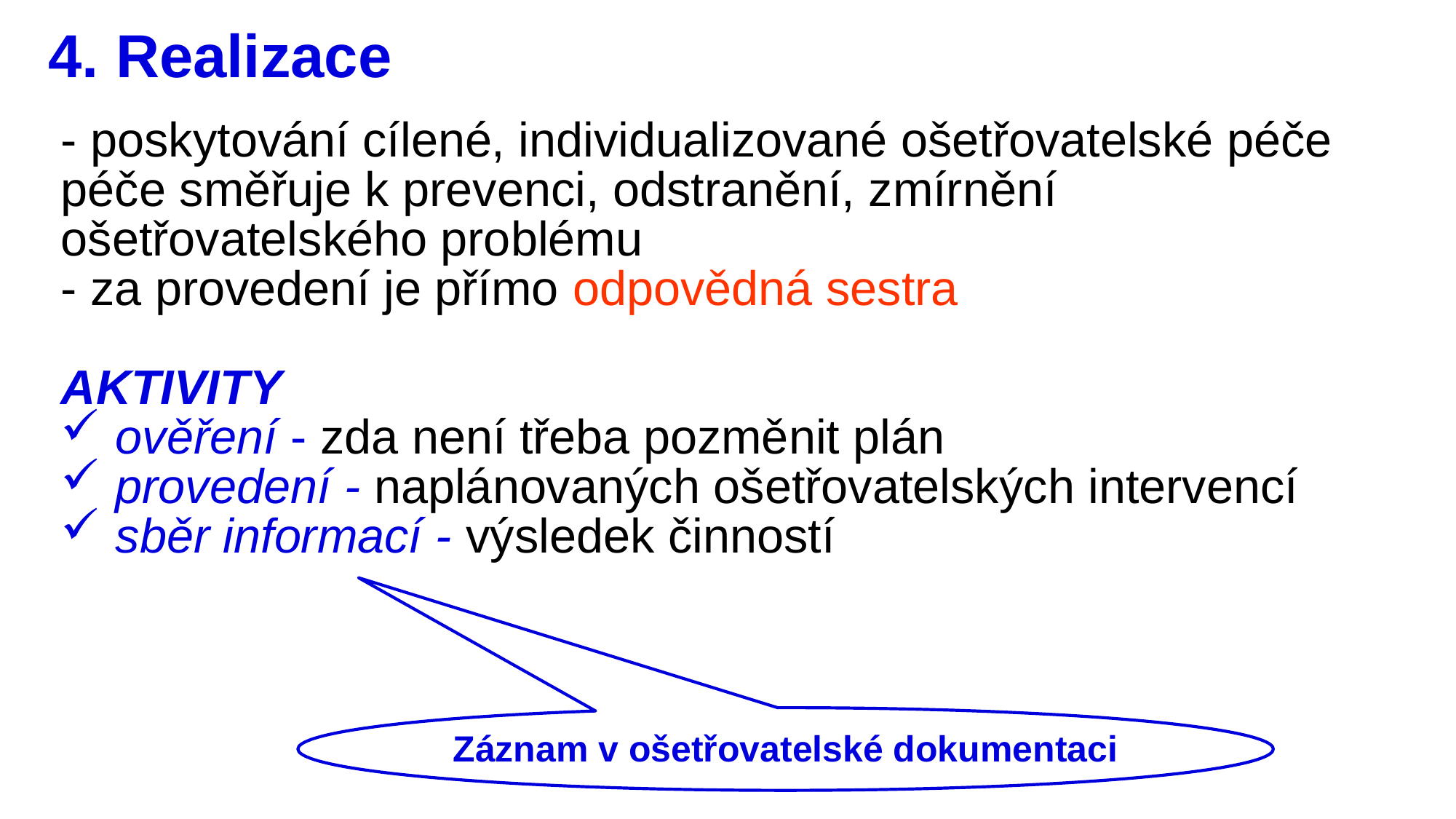

# 4. Realizace
- poskytování cílené, individualizované ošetřovatelské péče
péče směřuje k prevenci, odstranění, zmírnění ošetřovatelského problému
- za provedení je přímo odpovědná sestra

AKTIVITY
ověření - zda není třeba pozměnit plán
provedení - naplánovaných ošetřovatelských intervencí
sběr informací - výsledek činností
Záznam v ošetřovatelské dokumentaci